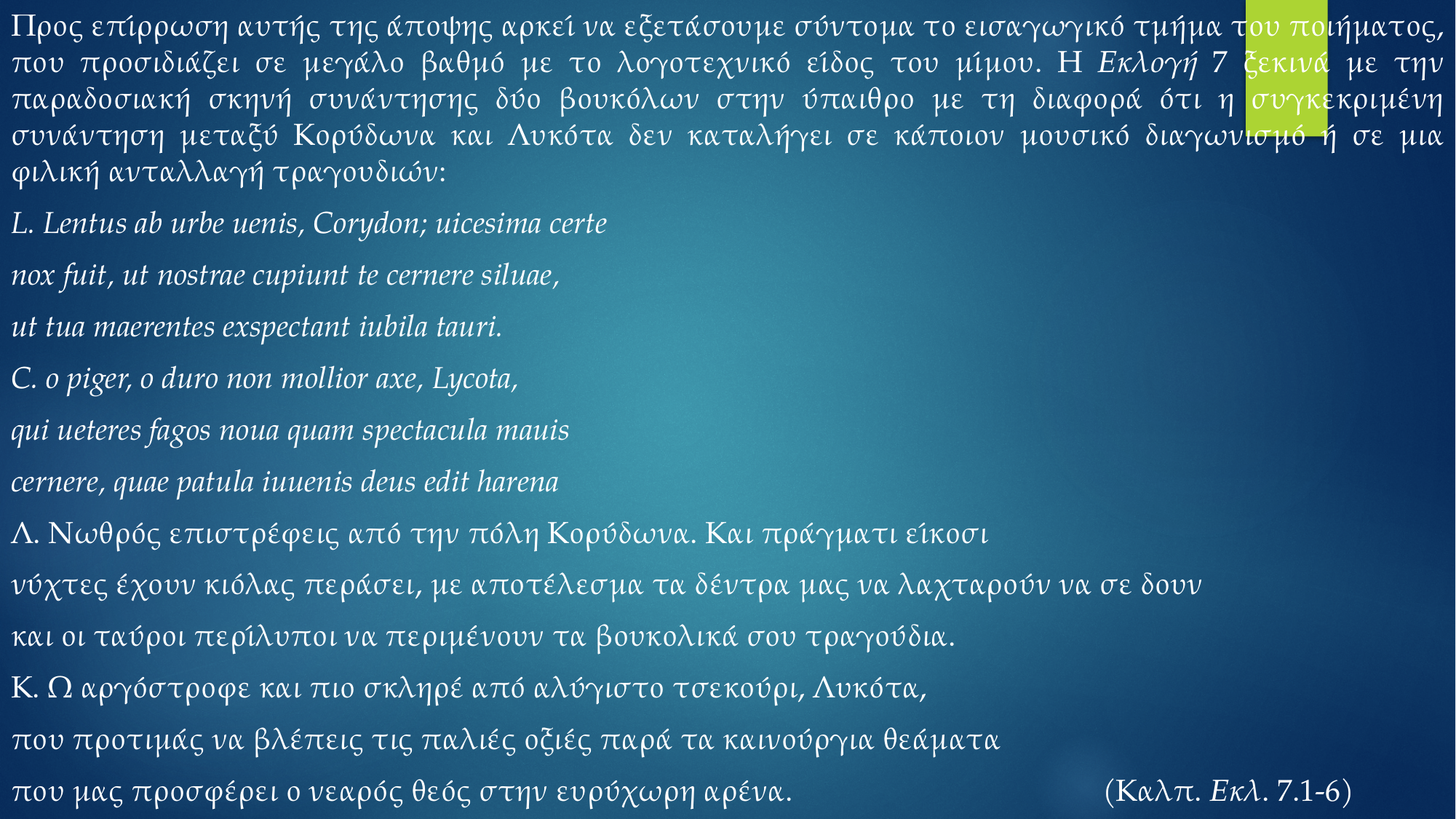

Προς επίρρωση αυτής της άποψης αρκεί να εξετάσουμε σύντομα το εισαγωγικό τμήμα του ποιήματος, που προσιδιάζει σε μεγάλο βαθμό με το λογοτεχνικό είδος του μίμου. Η Εκλογή 7 ξεκινά με την παραδοσιακή σκηνή συνάντησης δύο βουκόλων στην ύπαιθρο με τη διαφορά ότι η συγκεκριμένη συνάντηση μεταξύ Κορύδωνα και Λυκότα δεν καταλήγει σε κάποιον μουσικό διαγωνισμό ή σε μια φιλική ανταλλαγή τραγουδιών:
L. Lentus ab urbe uenis, Corydon; uicesima certe
nox fuit, ut nostrae cupiunt te cernere siluae,
ut tua maerentes exspectant iubila tauri.
C. o piger, o duro non mollior axe, Lycota,
qui ueteres fagos noua quam spectacula mauis
cernere, quae patula iuuenis deus edit harena
Λ. Νωθρός επιστρέφεις από την πόλη Κορύδωνα. Και πράγματι είκοσι
νύχτες έχουν κιόλας περάσει, με αποτέλεσμα τα δέντρα μας να λαχταρούν να σε δουν
και οι ταύροι περίλυποι να περιμένουν τα βουκολικά σου τραγούδια.
Κ. Ω αργόστροφε και πιο σκληρέ από αλύγιστο τσεκούρι, Λυκότα,
που προτιμάς να βλέπεις τις παλιές οξιές παρά τα καινούργια θεάματα
που μας προσφέρει ο νεαρός θεός στην ευρύχωρη αρένα.			(Καλπ. Εκλ. 7.1-6)